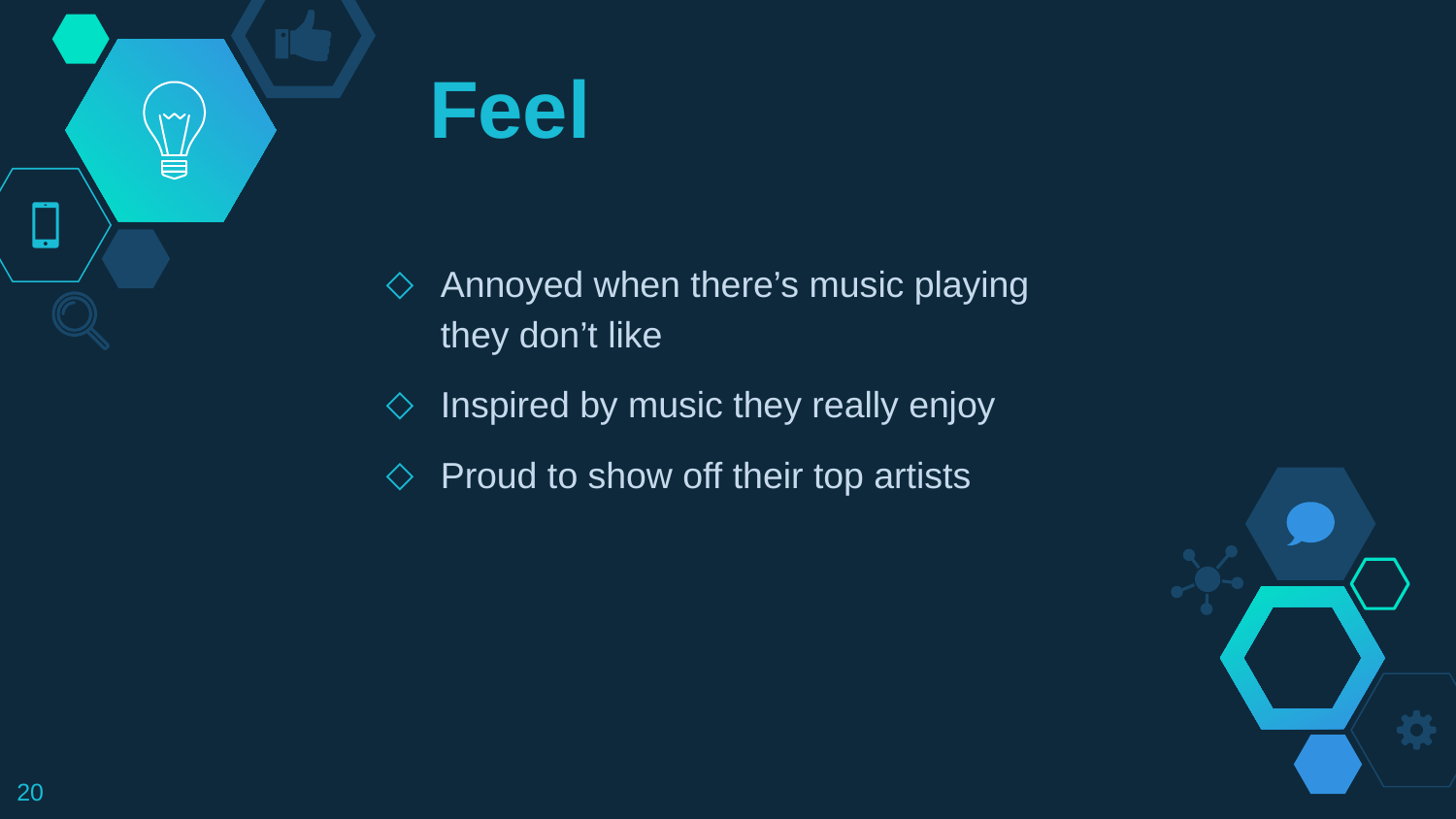

# Feel
Annoyed when there’s music playing they don’t like
Inspired by music they really enjoy
Proud to show off their top artists
20